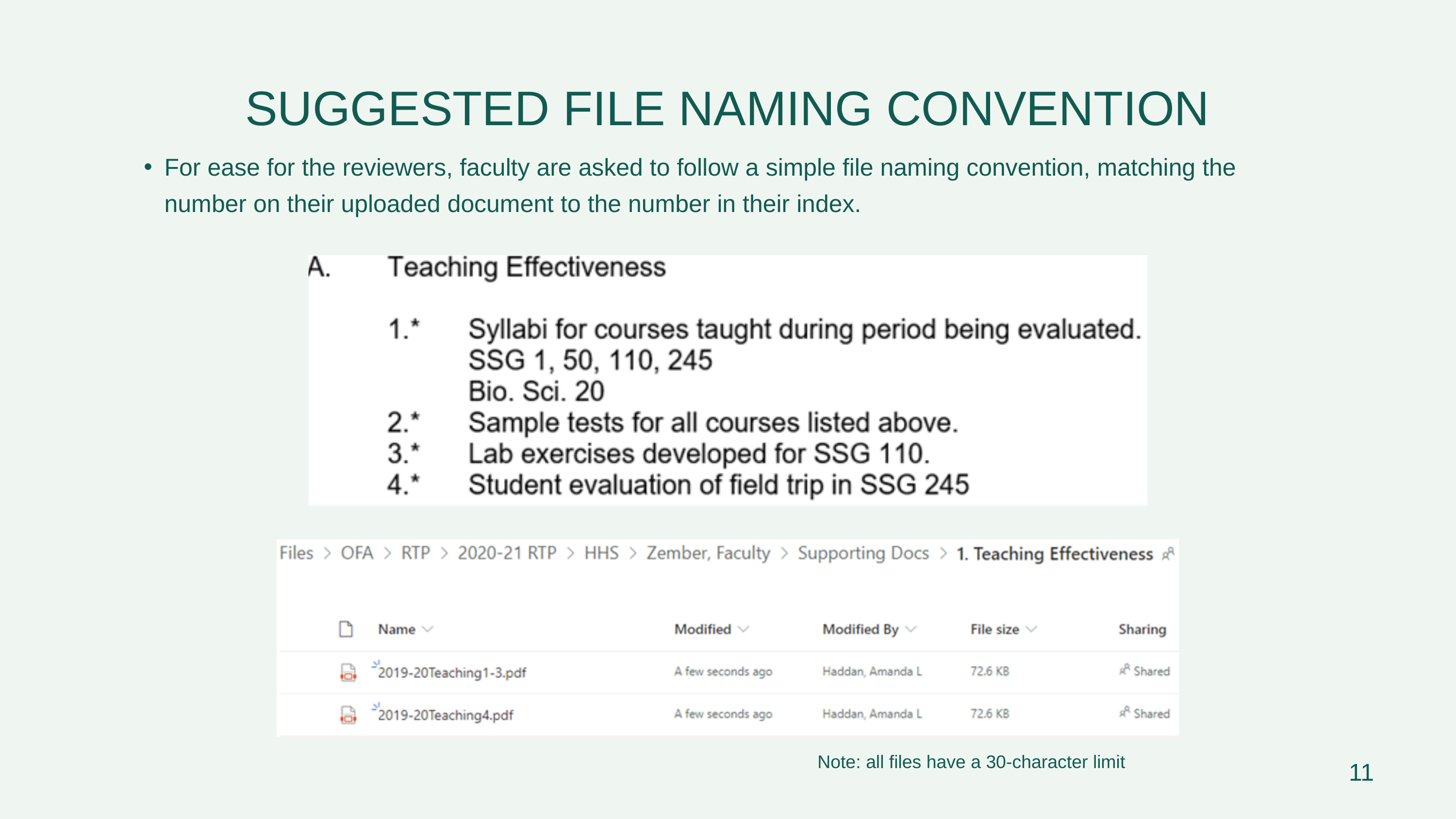

SUGGESTED FILE NAMING CONVENTION
For ease for the reviewers, faculty are asked to follow a simple file naming convention, matching the number on their uploaded document to the number in their index.

Note: all files have a 30-character limit
11